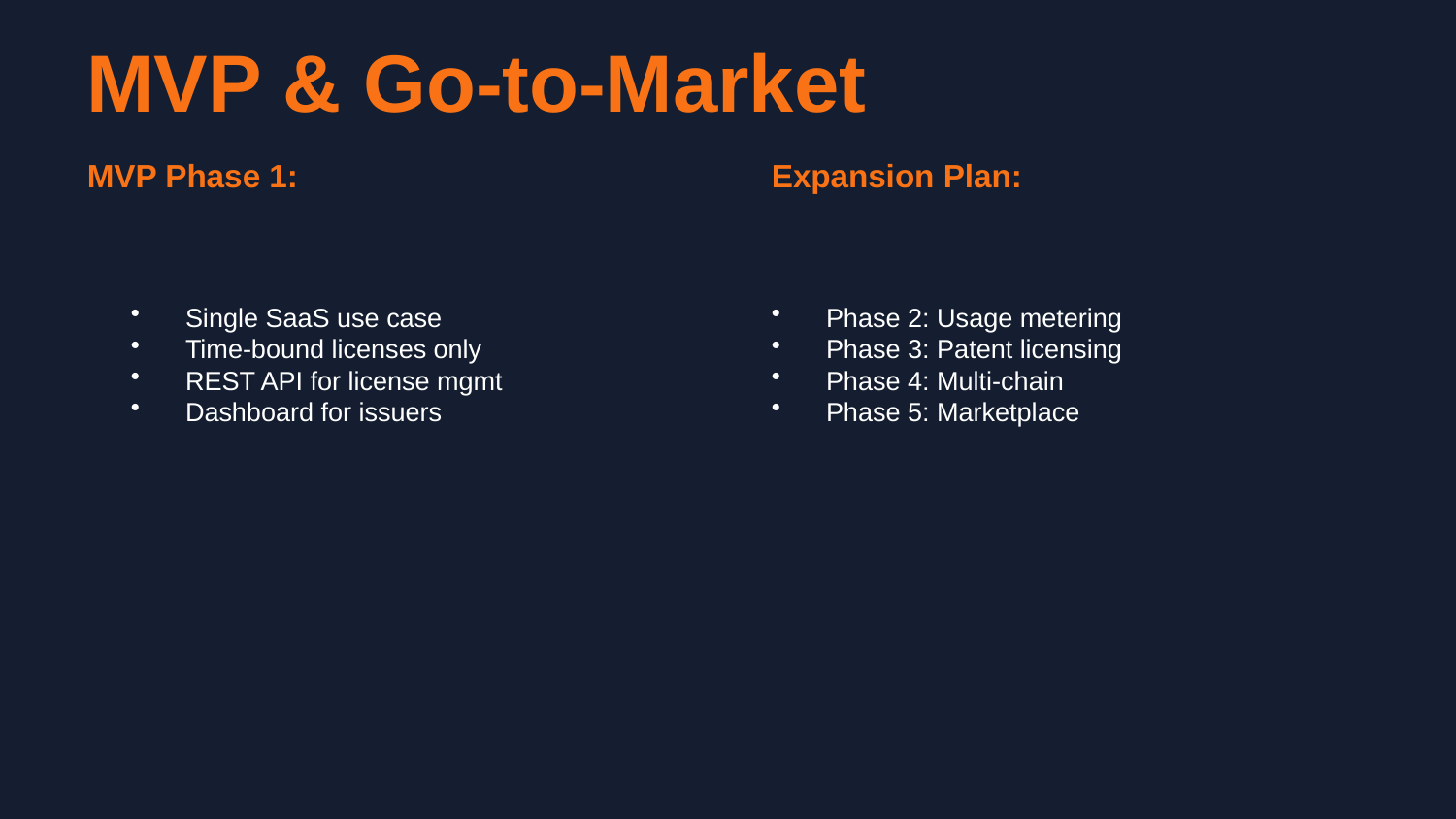

MVP & Go-to-Market
MVP Phase 1:
Expansion Plan:
Single SaaS use case
Time-bound licenses only
REST API for license mgmt
Dashboard for issuers
Phase 2: Usage metering
Phase 3: Patent licensing
Phase 4: Multi-chain
Phase 5: Marketplace